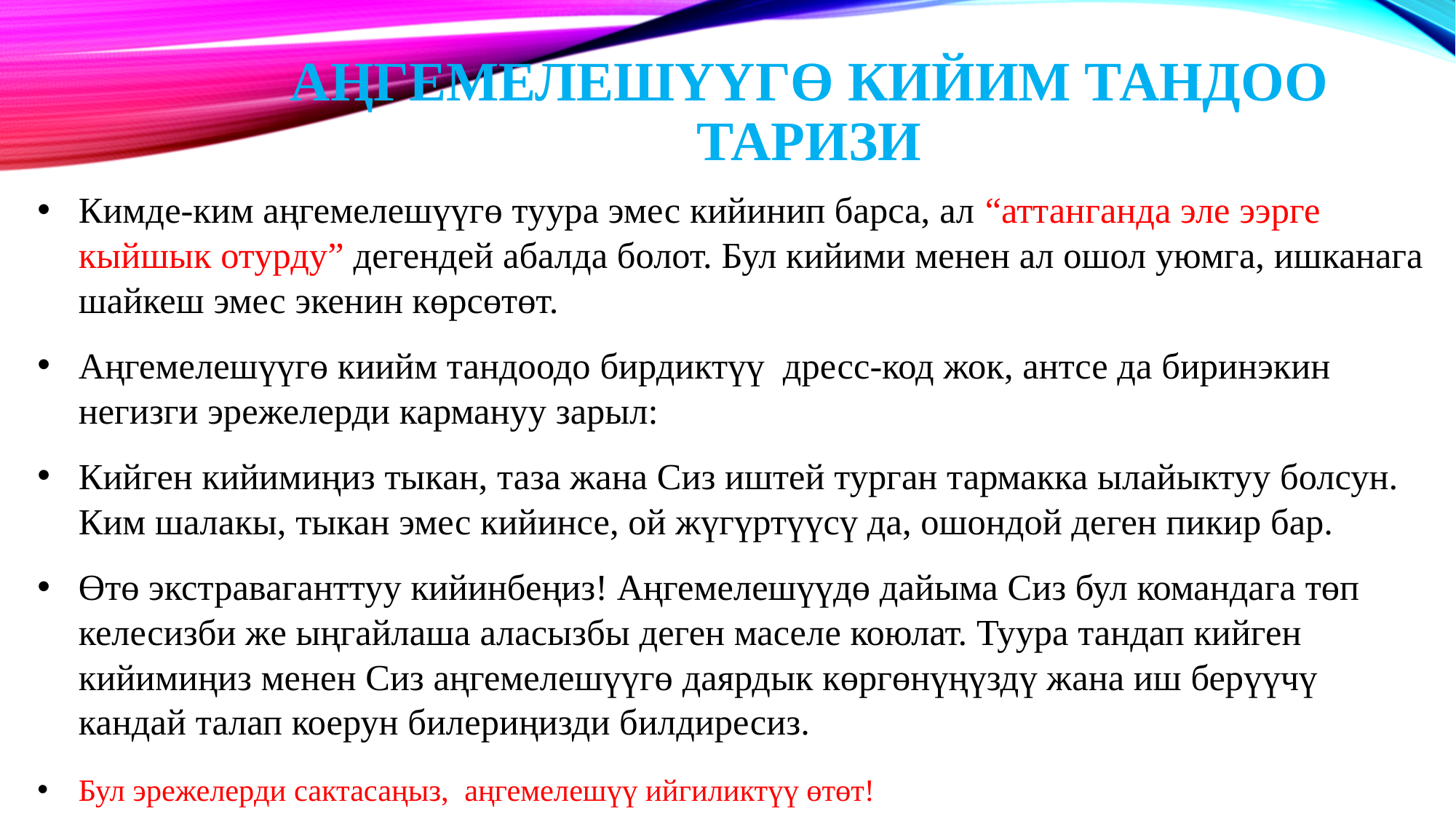

# Аңгемелешүүгө кийим тандоо таризи
Кимде-ким аңгемелешүүгө туура эмес кийинип барса, ал “аттанганда эле ээрге кыйшык отурду” дегендей абалда болот. Бул кийими менен ал ошол уюмга, ишканага шайкеш эмес экенин көрсөтөт.
Аңгемелешүүгө киийм тандоодо бирдиктүү  дресс-код жок, антсе да биринэкин негизги эрежелерди кармануу зарыл:
Кийген кийимиңиз тыкан, таза жана Сиз иштей турган тармакка ылайыктуу болсун. Ким шалакы, тыкан эмес кийинсе, ой жүгүртүүсү да, ошондой деген пикир бар.
Өтө экстраваганттуу кийинбеңиз! Аңгемелешүүдө дайыма Сиз бул командага төп келесизби же ыңгайлаша аласызбы деген маселе коюлат. Туура тандап кийген кийимиңиз менен Сиз аңгемелешүүгө даярдык көргөнүңүздү жана иш берүүчү кандай талап коерун билериңизди билдиресиз.
Бул эрежелерди сактасаңыз,  аңгемелешүү ийгиликтүү өтөт!